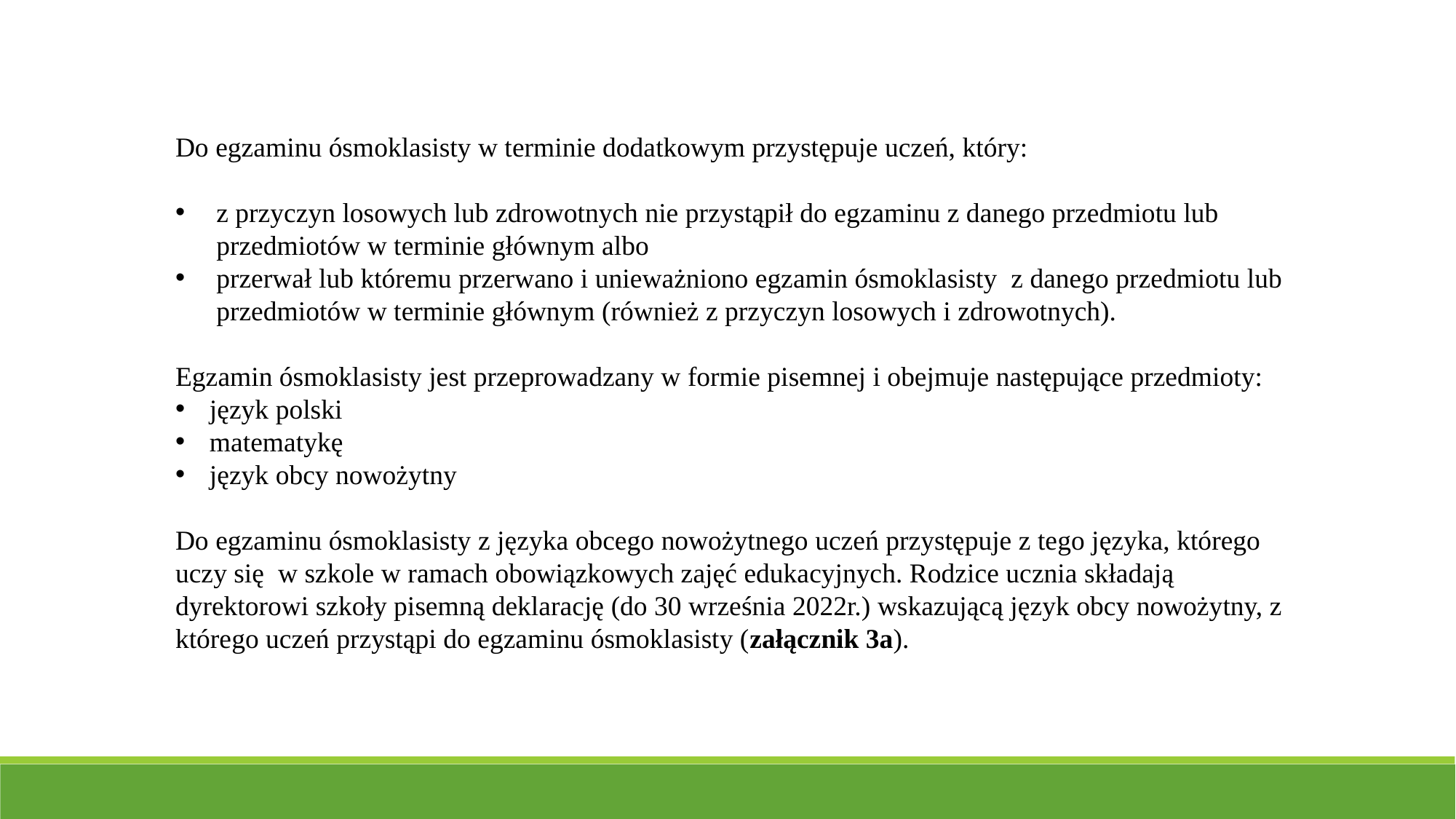

Do egzaminu ósmoklasisty w terminie dodatkowym przystępuje uczeń, który:

z przyczyn losowych lub zdrowotnych nie przystąpił do egzaminu z danego przedmiotu lub przedmiotów w terminie głównym albo
przerwał lub któremu przerwano i unieważniono egzamin ósmoklasisty  z danego przedmiotu lub przedmiotów w terminie głównym (również z przyczyn losowych i zdrowotnych).

Egzamin ósmoklasisty jest przeprowadzany w formie pisemnej i obejmuje następujące przedmioty:
język polski
matematykę
język obcy nowożytny

Do egzaminu ósmoklasisty z języka obcego nowożytnego uczeń przystępuje z tego języka, którego uczy się  w szkole w ramach obowiązkowych zajęć edukacyjnych. Rodzice ucznia składają  dyrektorowi szkoły pisemną deklarację (do 30 września 2022r.) wskazującą język obcy nowożytny, z którego uczeń przystąpi do egzaminu ósmoklasisty (załącznik 3a).